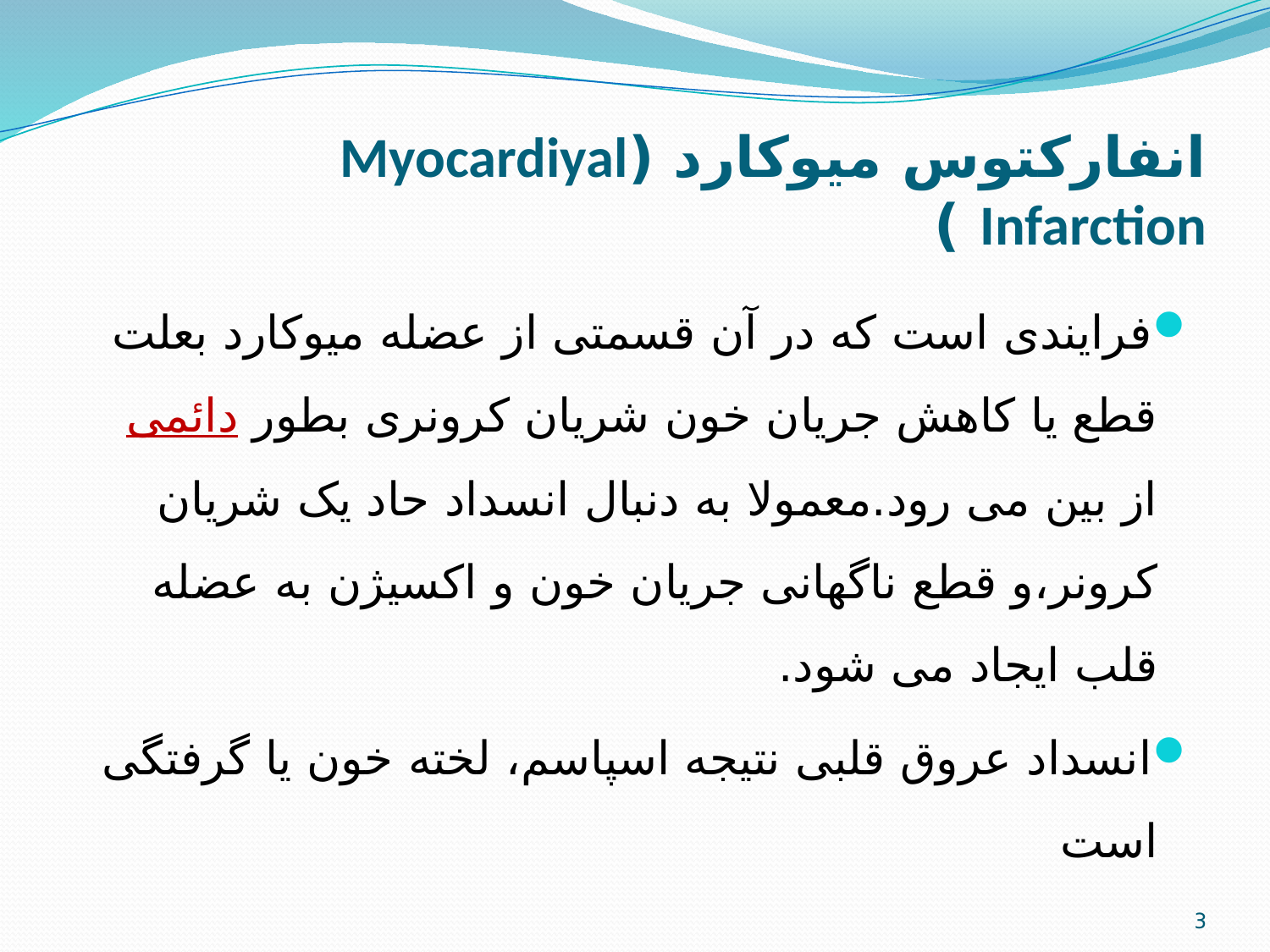

# انفارکتوس میوکارد (Myocardiyal Infarction )
فرایندی است که در آن قسمتی از عضله میوکارد بعلت قطع یا کاهش جریان خون شریان کرونری بطور دائمی از بین می رود.معمولا به دنبال انسداد حاد یک شریان کرونر،و قطع ناگهانی جریان خون و اکسیژن به عضله قلب ایجاد می شود.
انسداد عروق قلبی نتیجه اسپاسم، لخته خون یا گرفتگی است
3